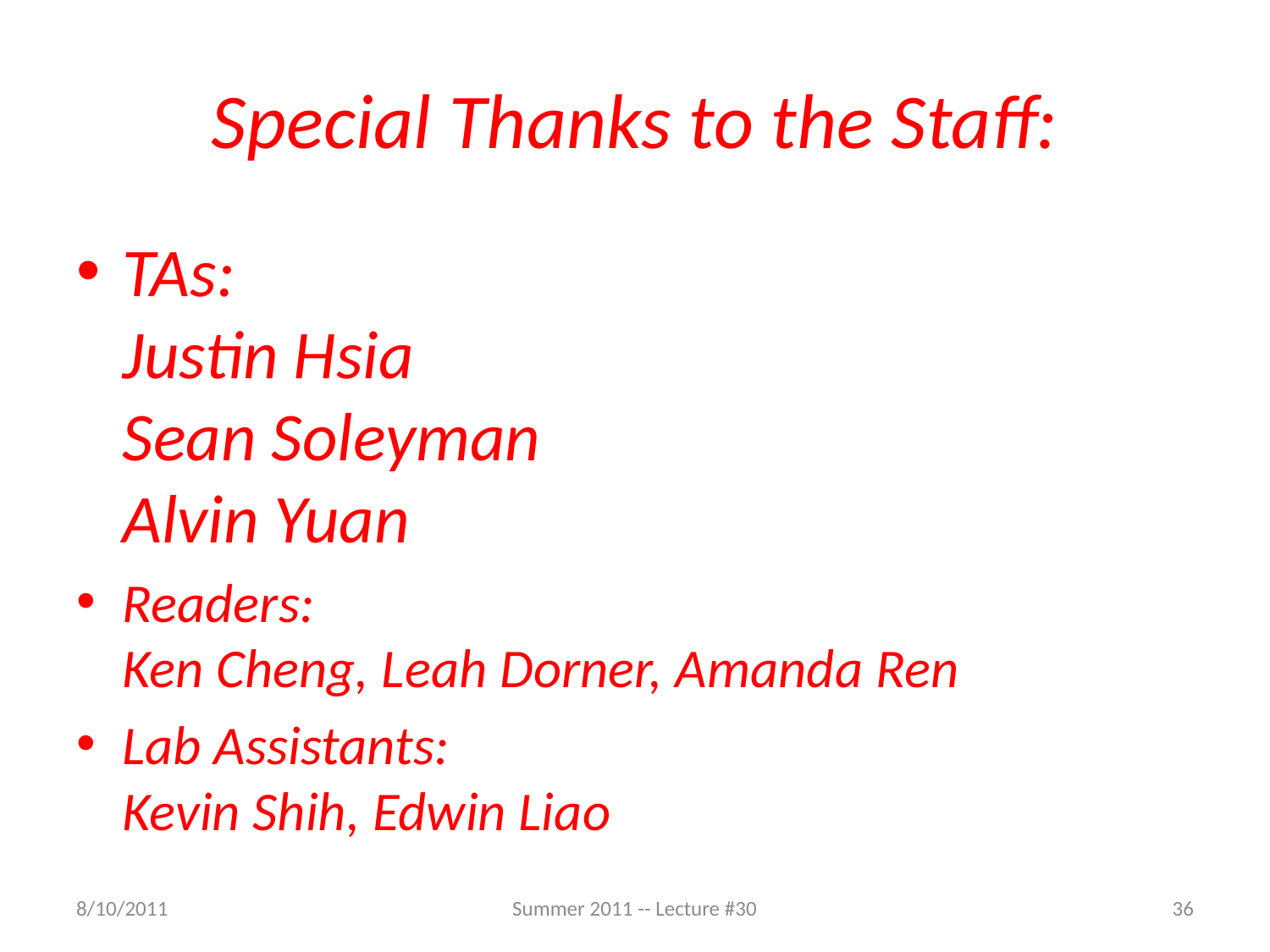

# Special Thanks to the Staff:
TAs:
Justin Hsia
Sean Soleyman
Alvin Yuan
Readers:
Ken Cheng, Leah Dorner, Amanda Ren
Lab Assistants:
Kevin Shih, Edwin Liao
8/10/2011
Summer 2011 -- Lecture #30
36